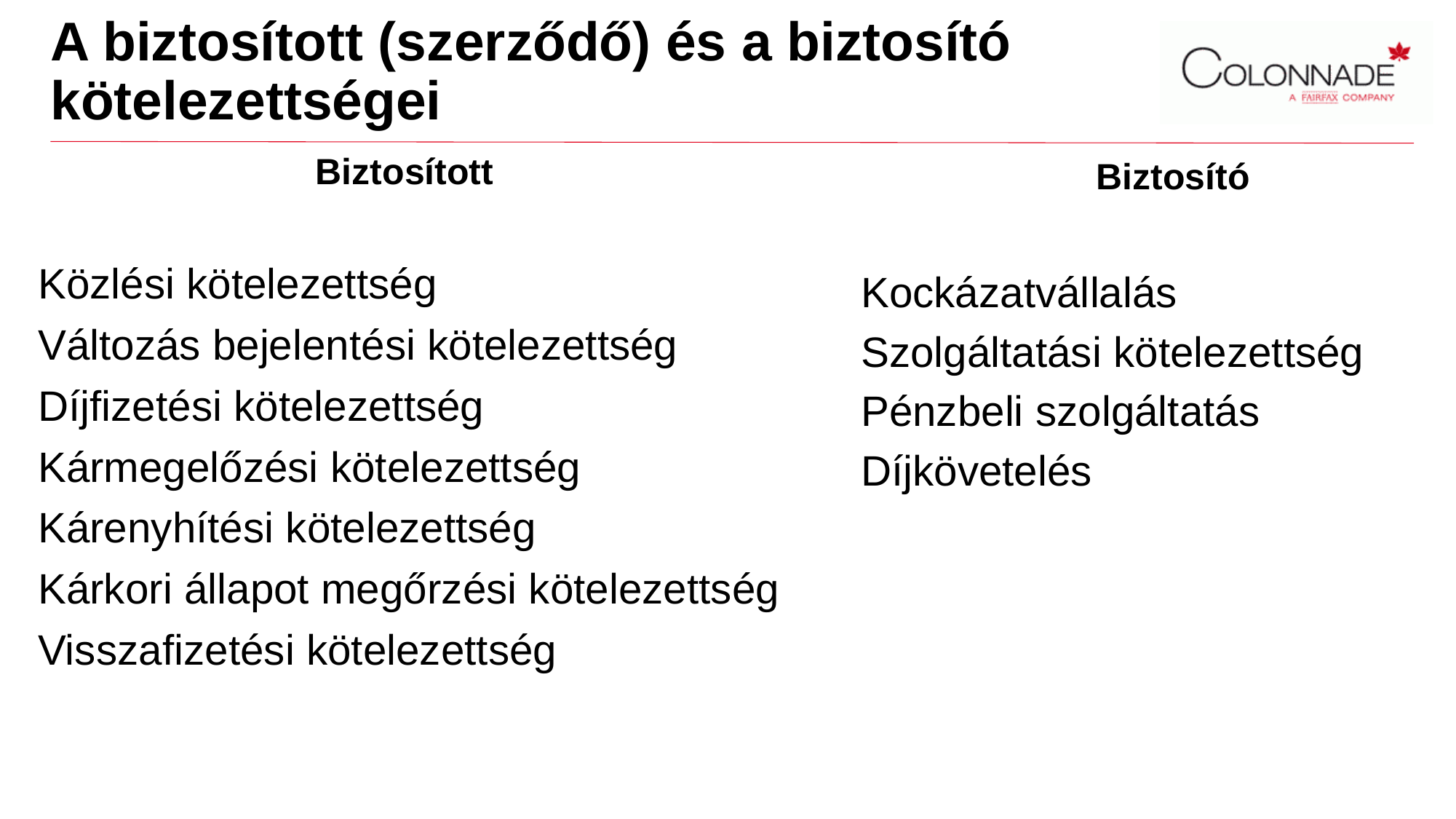

# A biztosított (szerződő) és a biztosító kötelezettségei
Biztosított

Közlési kötelezettség
Változás bejelentési kötelezettség
Díjfizetési kötelezettség
Kármegelőzési kötelezettség
Kárenyhítési kötelezettség
Kárkori állapot megőrzési kötelezettség
Visszafizetési kötelezettség
Biztosító

Kockázatvállalás
Szolgáltatási kötelezettség
Pénzbeli szolgáltatás
Díjkövetelés